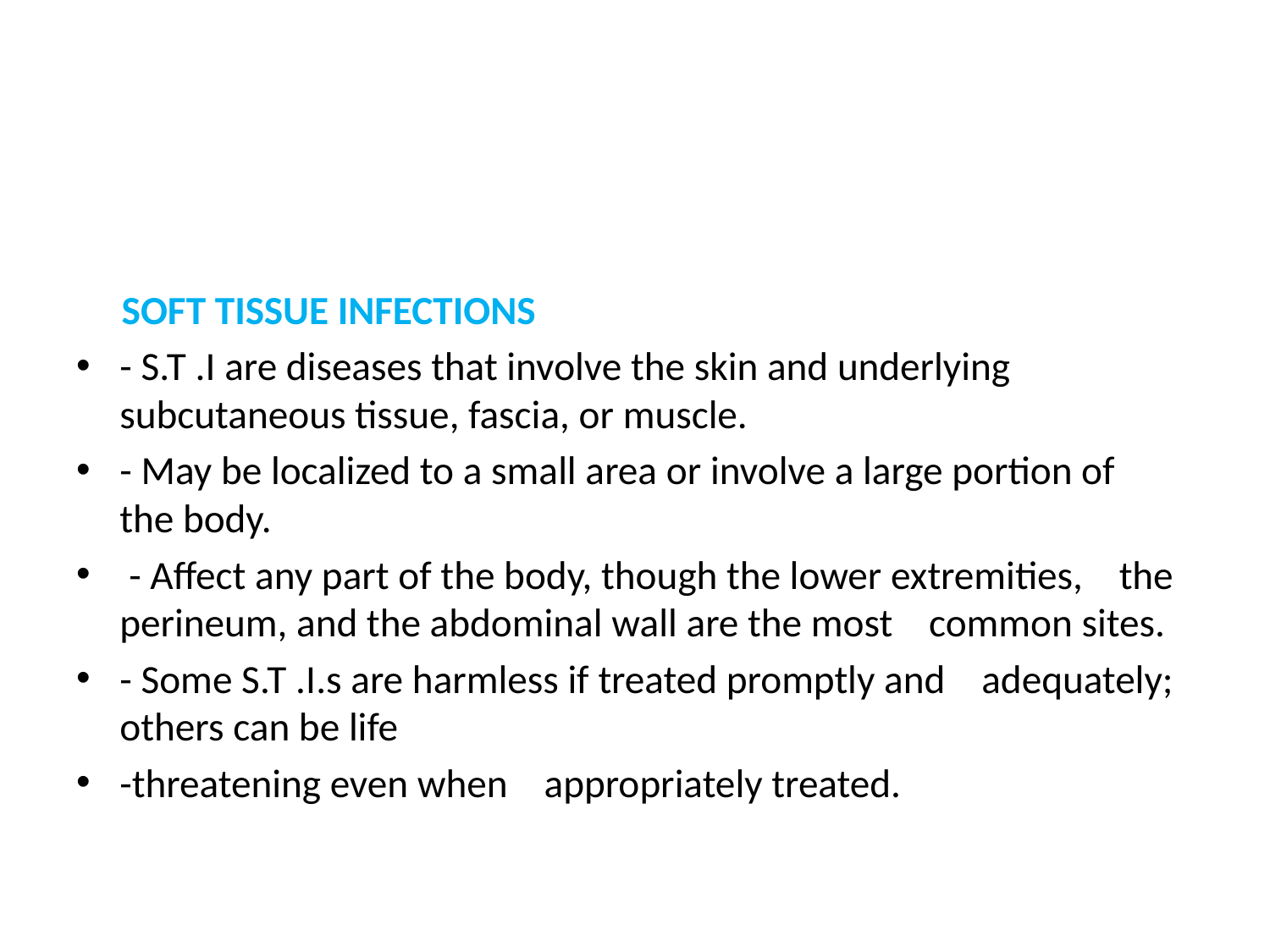

#

     SOFT TISSUE INFECTIONS
- S.T .I are diseases that involve the skin and underlying   subcutaneous tissue, fascia, or muscle.
- May be localized to a small area or involve a large portion of    the body.
 - Affect any part of the body, though the lower extremities,    the perineum, and the abdominal wall are the most    common sites.
- Some S.T .I.s are harmless if treated promptly and    adequately; others can be life
-threatening even when    appropriately treated.